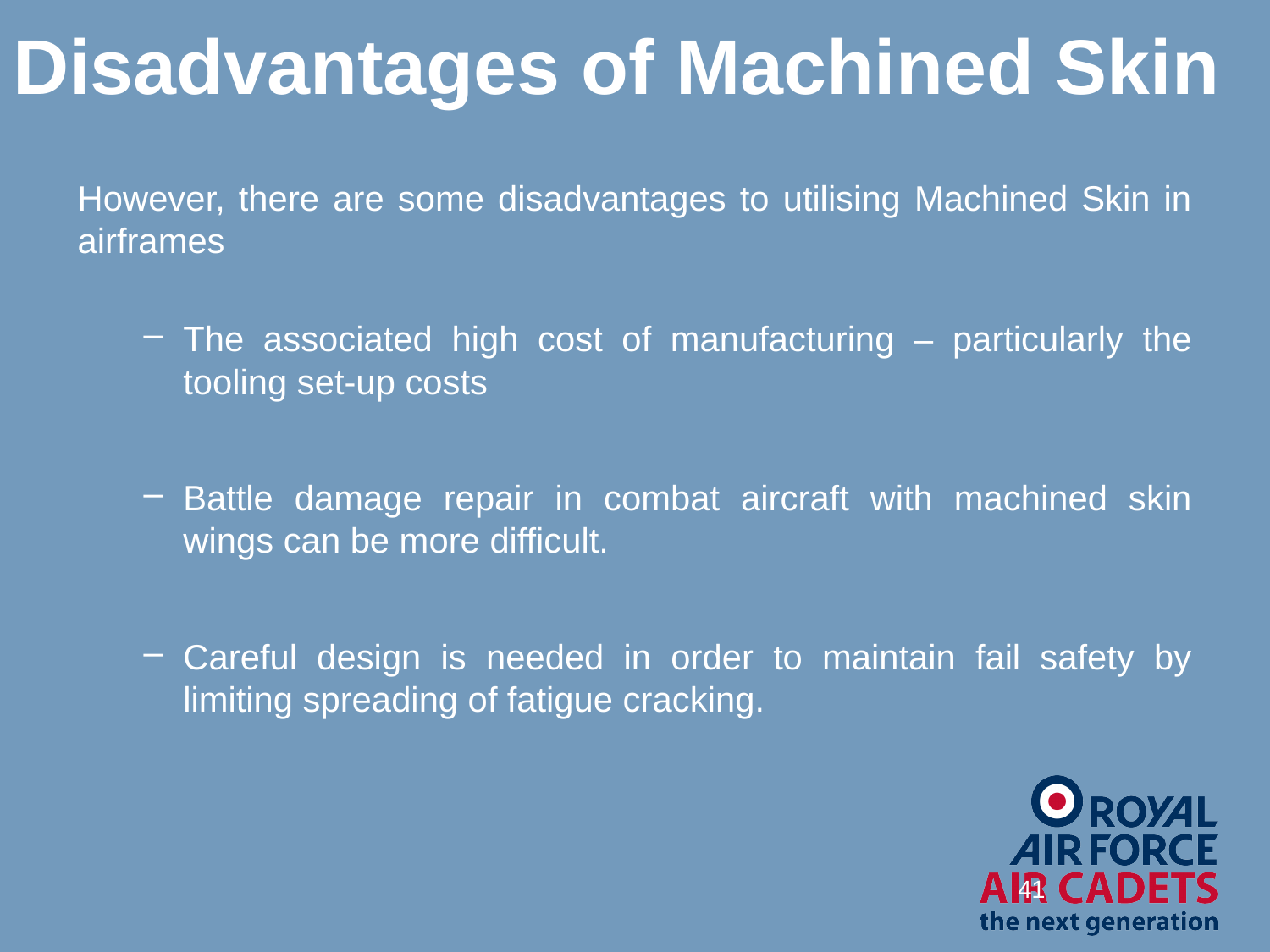

# Disadvantages of Machined Skin
However, there are some disadvantages to utilising Machined Skin in airframes

The associated high cost of manufacturing – particularly the tooling set-up costs

Battle damage repair in combat aircraft with machined skin wings can be more difficult.

Careful design is needed in order to maintain fail safety by limiting spreading of fatigue cracking.
41